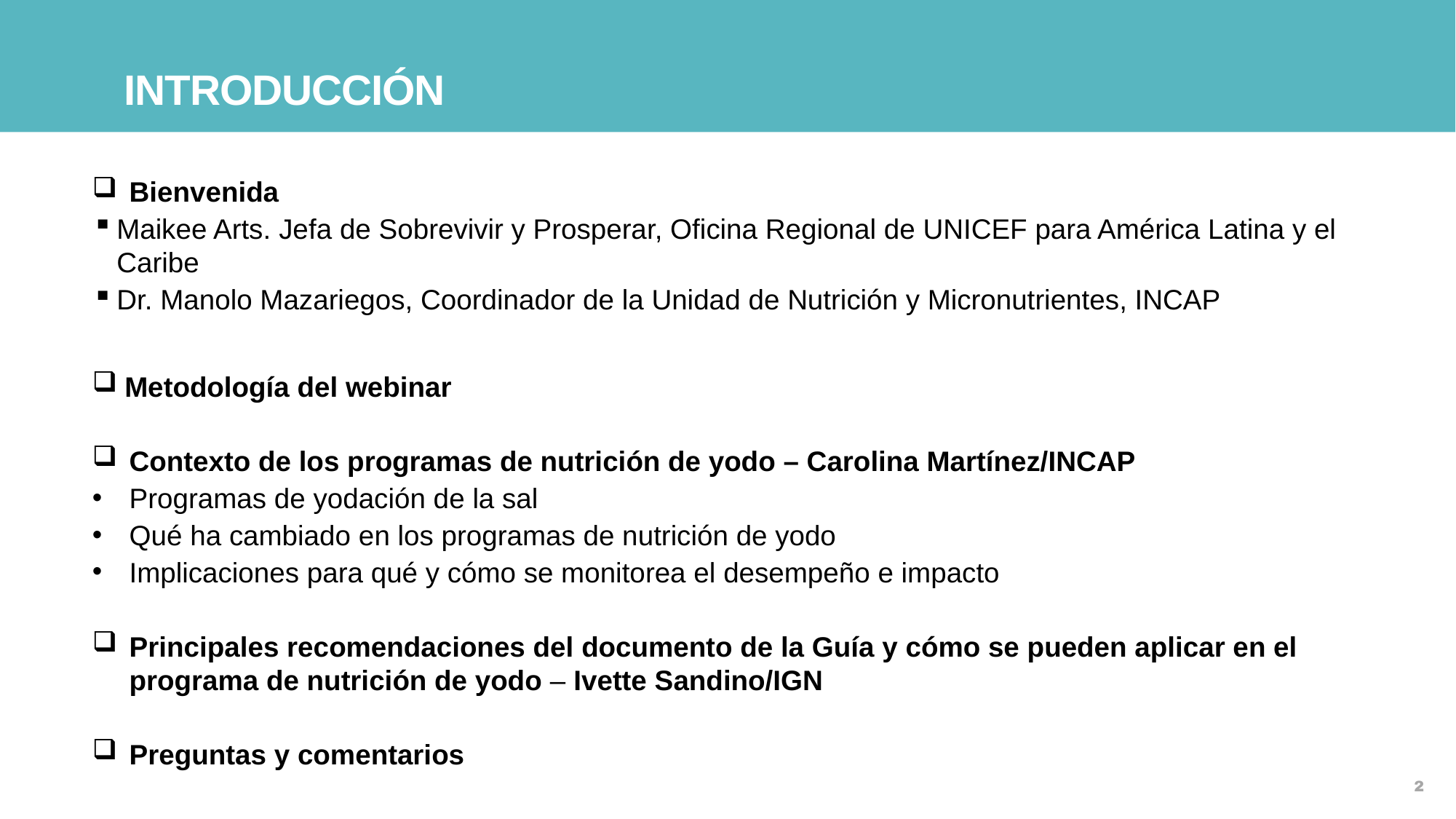

# introducción
Bienvenida
Maikee Arts. Jefa de Sobrevivir y Prosperar, Oficina Regional de UNICEF para América Latina y el Caribe
Dr. Manolo Mazariegos, Coordinador de la Unidad de Nutrición y Micronutrientes, INCAP

 Metodología del webinar

Contexto de los programas de nutrición de yodo – Carolina Martínez/INCAP
Programas de yodación de la sal
Qué ha cambiado en los programas de nutrición de yodo
Implicaciones para qué y cómo se monitorea el desempeño e impacto

Principales recomendaciones del documento de la Guía y cómo se pueden aplicar en el programa de nutrición de yodo – Ivette Sandino/IGN

Preguntas y comentarios

2